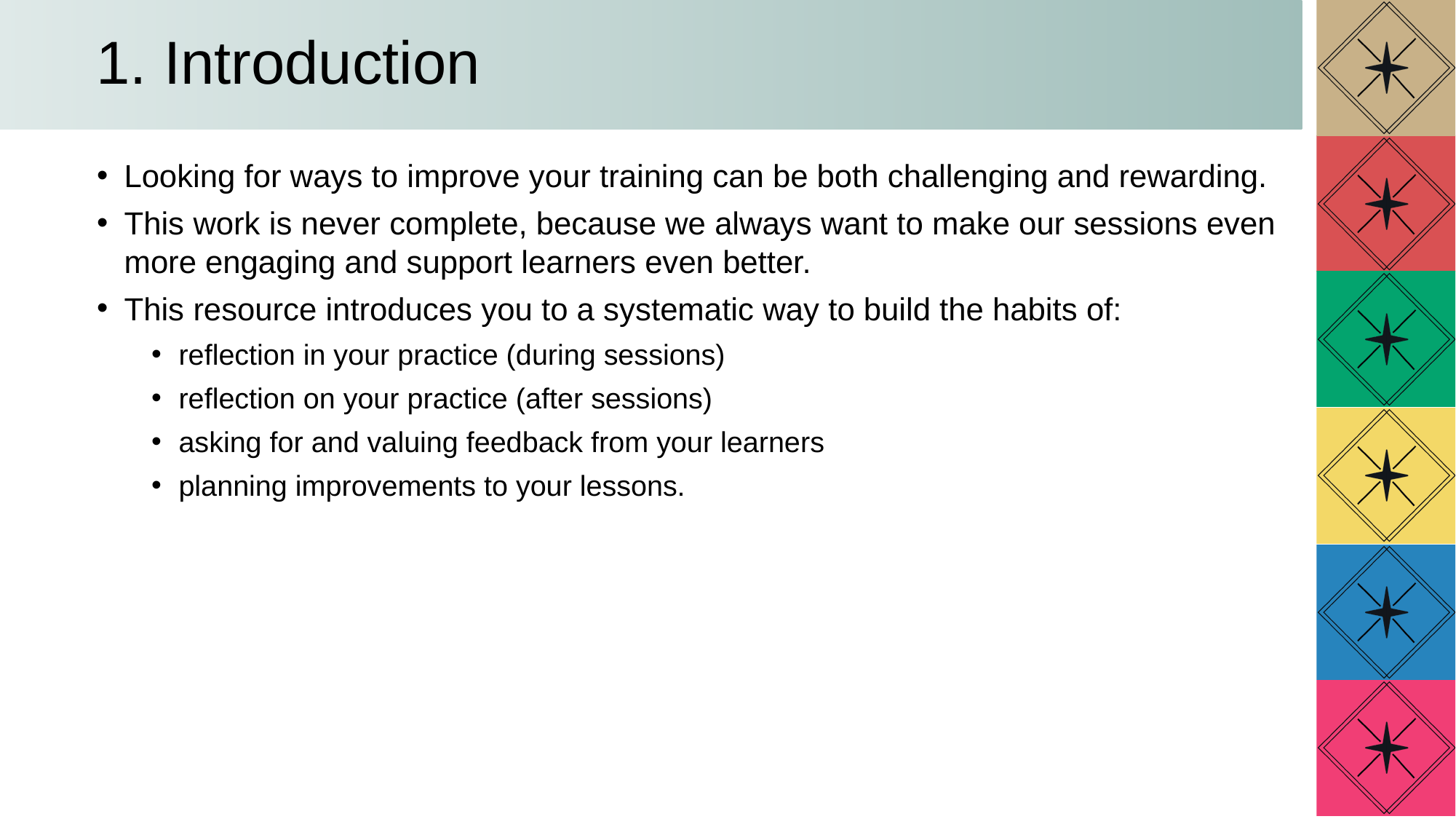

# 1. Introduction
Looking for ways to improve your training can be both challenging and rewarding.
This work is never complete, because we always want to make our sessions even more engaging and support learners even better.
This resource introduces you to a systematic way to build the habits of:
reflection in your practice (during sessions)
reflection on your practice (after sessions)
asking for and valuing feedback from your learners
planning improvements to your lessons.